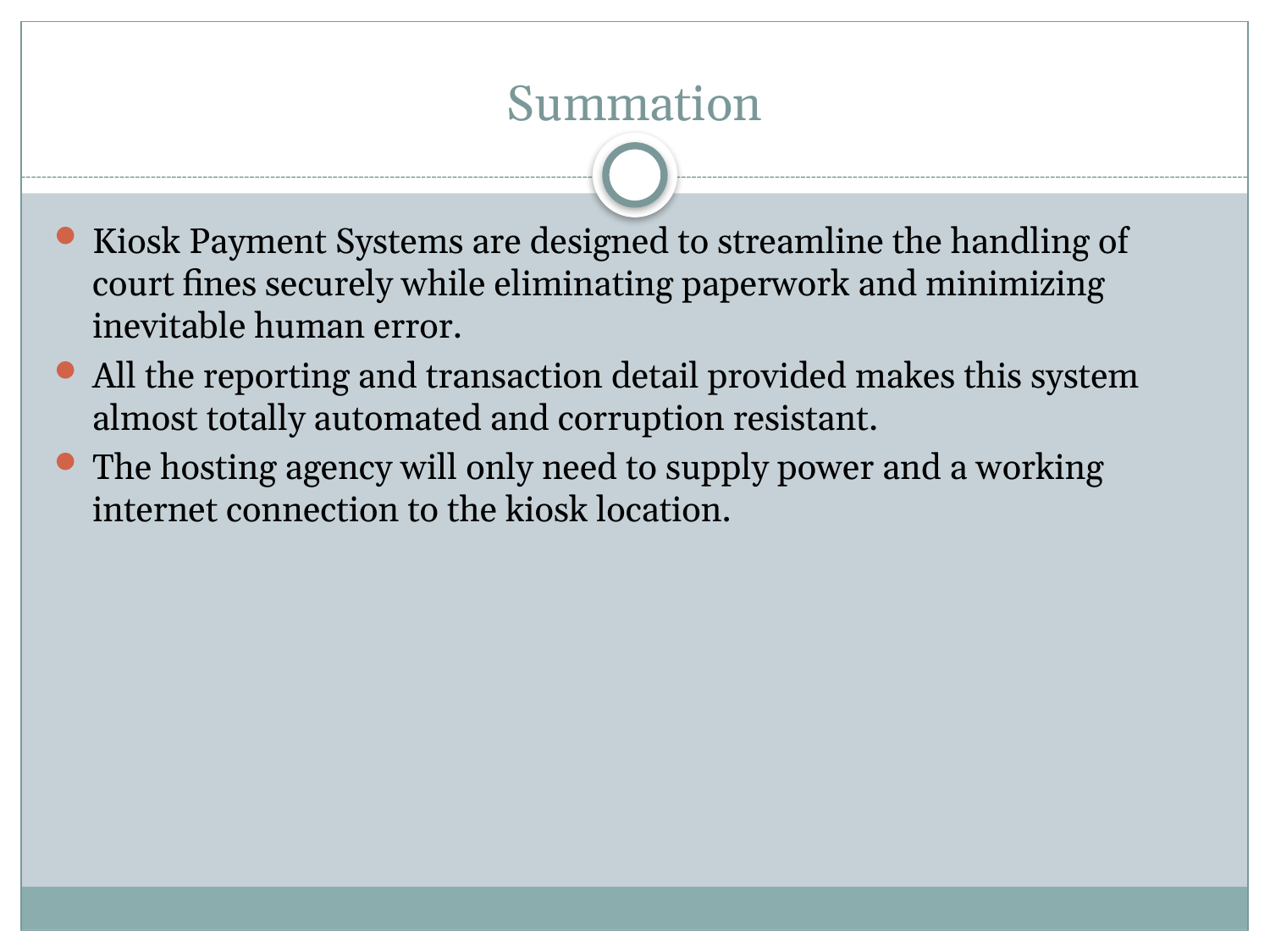

# Summation
Kiosk Payment Systems are designed to streamline the handling of court fines securely while eliminating paperwork and minimizing inevitable human error.
All the reporting and transaction detail provided makes this system almost totally automated and corruption resistant.
The hosting agency will only need to supply power and a working internet connection to the kiosk location.